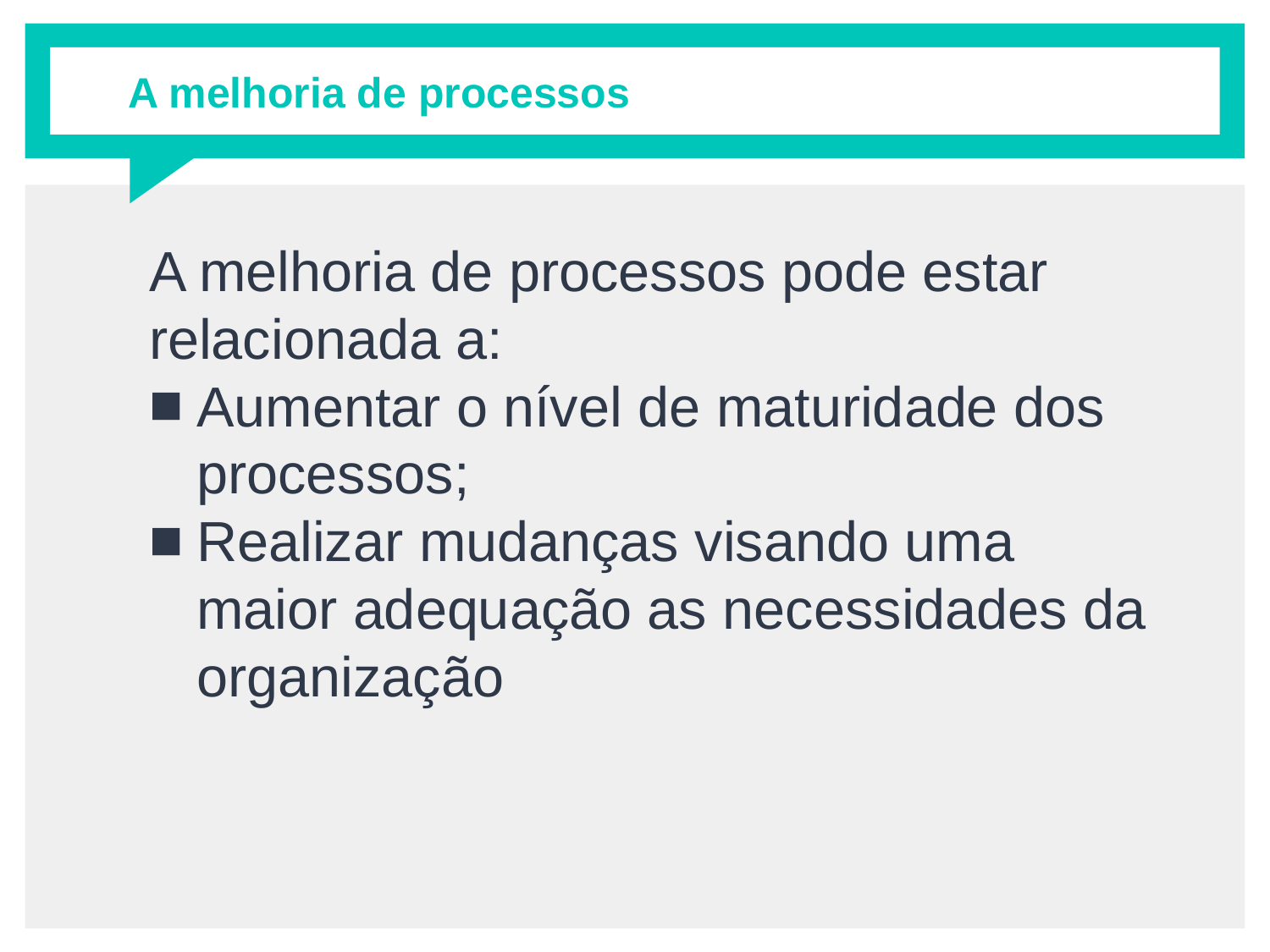

# A melhoria de processos
A melhoria de processos pode estar relacionada a:
Aumentar o nível de maturidade dos processos;
Realizar mudanças visando uma maior adequação as necessidades da organização